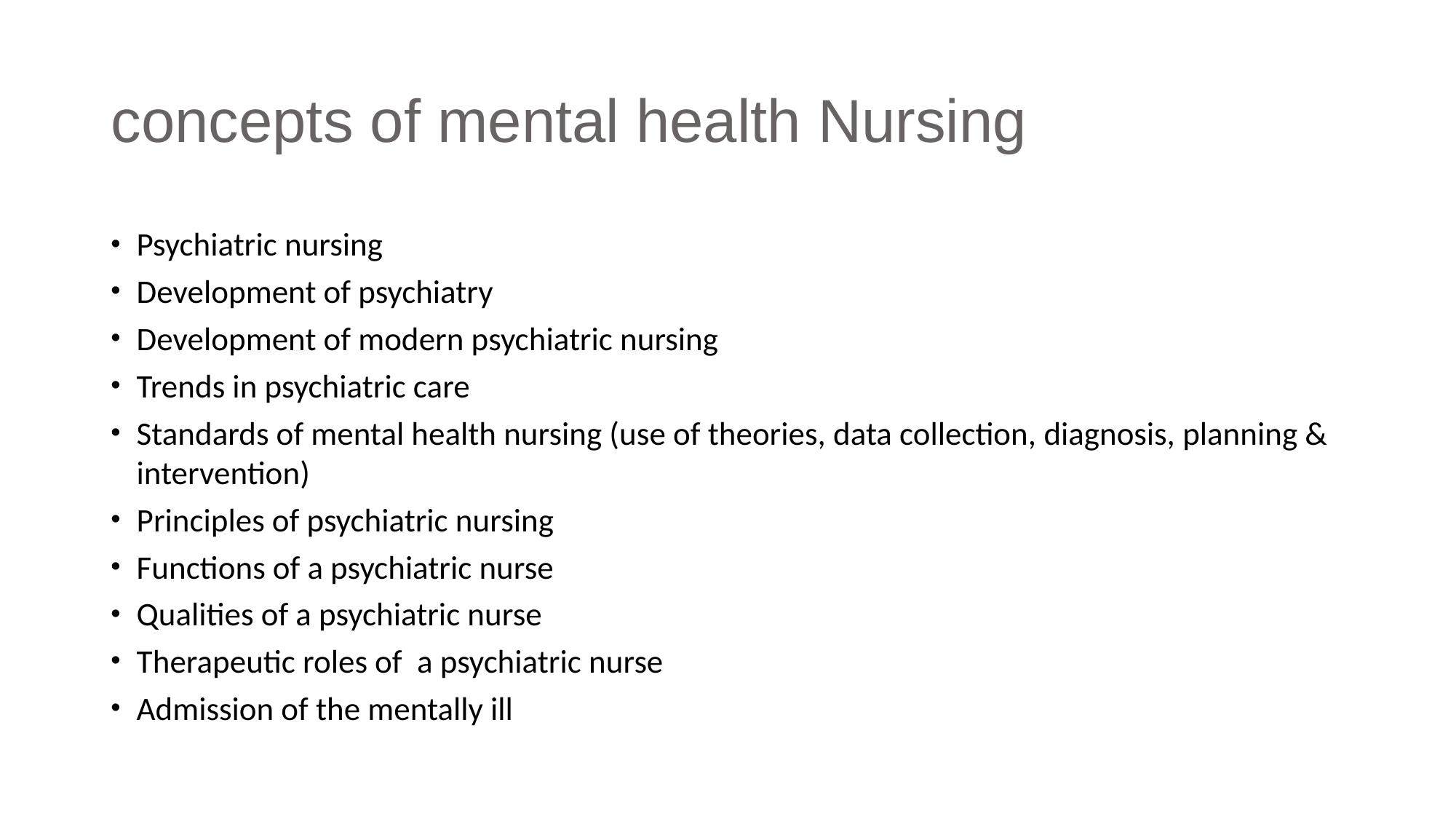

# concepts of mental health Nursing
Psychiatric nursing
Development of psychiatry
Development of modern psychiatric nursing
Trends in psychiatric care
Standards of mental health nursing (use of theories, data collection, diagnosis, planning & intervention)
Principles of psychiatric nursing
Functions of a psychiatric nurse
Qualities of a psychiatric nurse
Therapeutic roles of  a psychiatric nurse
Admission of the mentally ill